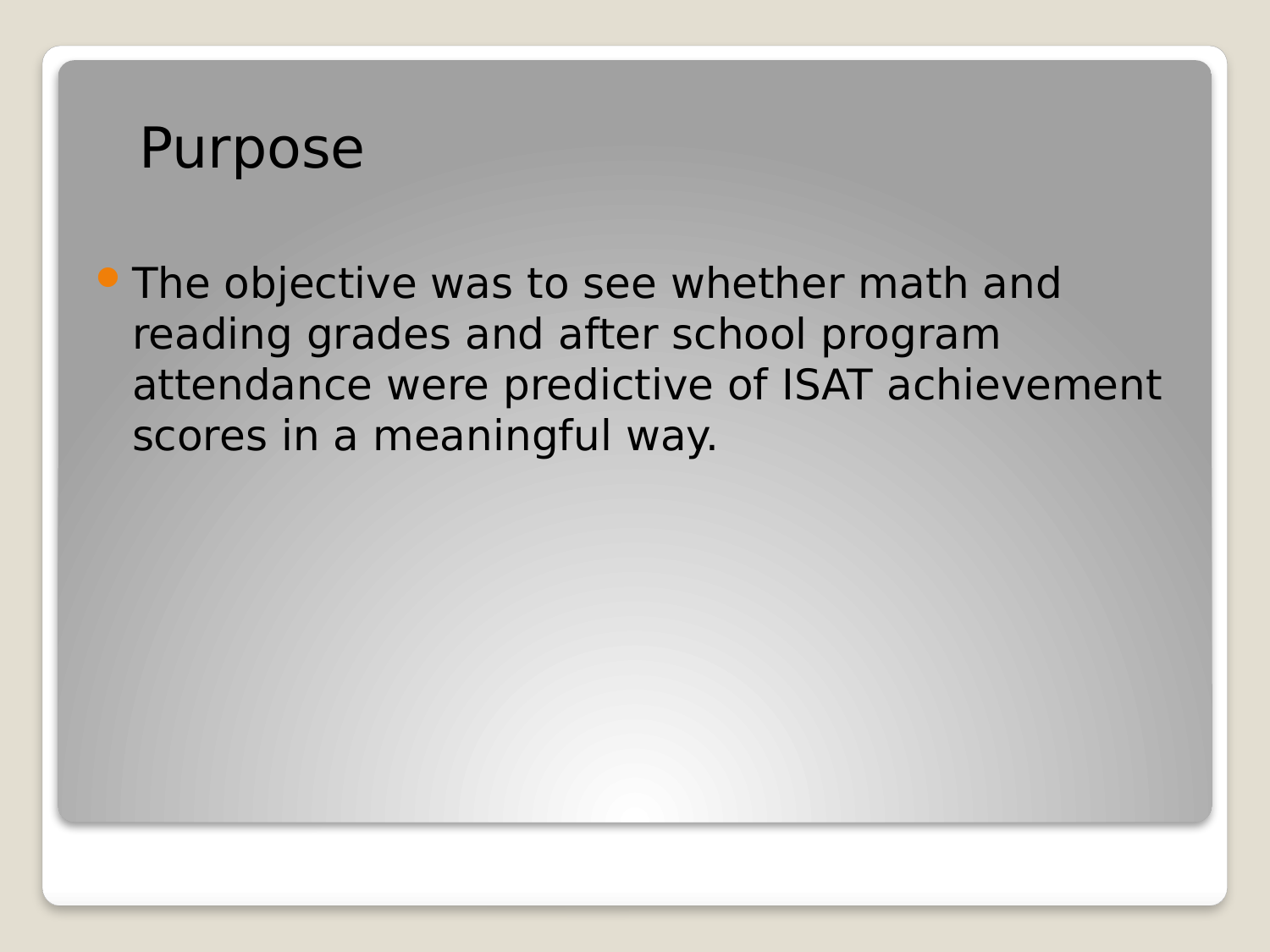

Purpose
The objective was to see whether math and reading grades and after school program attendance were predictive of ISAT achievement scores in a meaningful way.